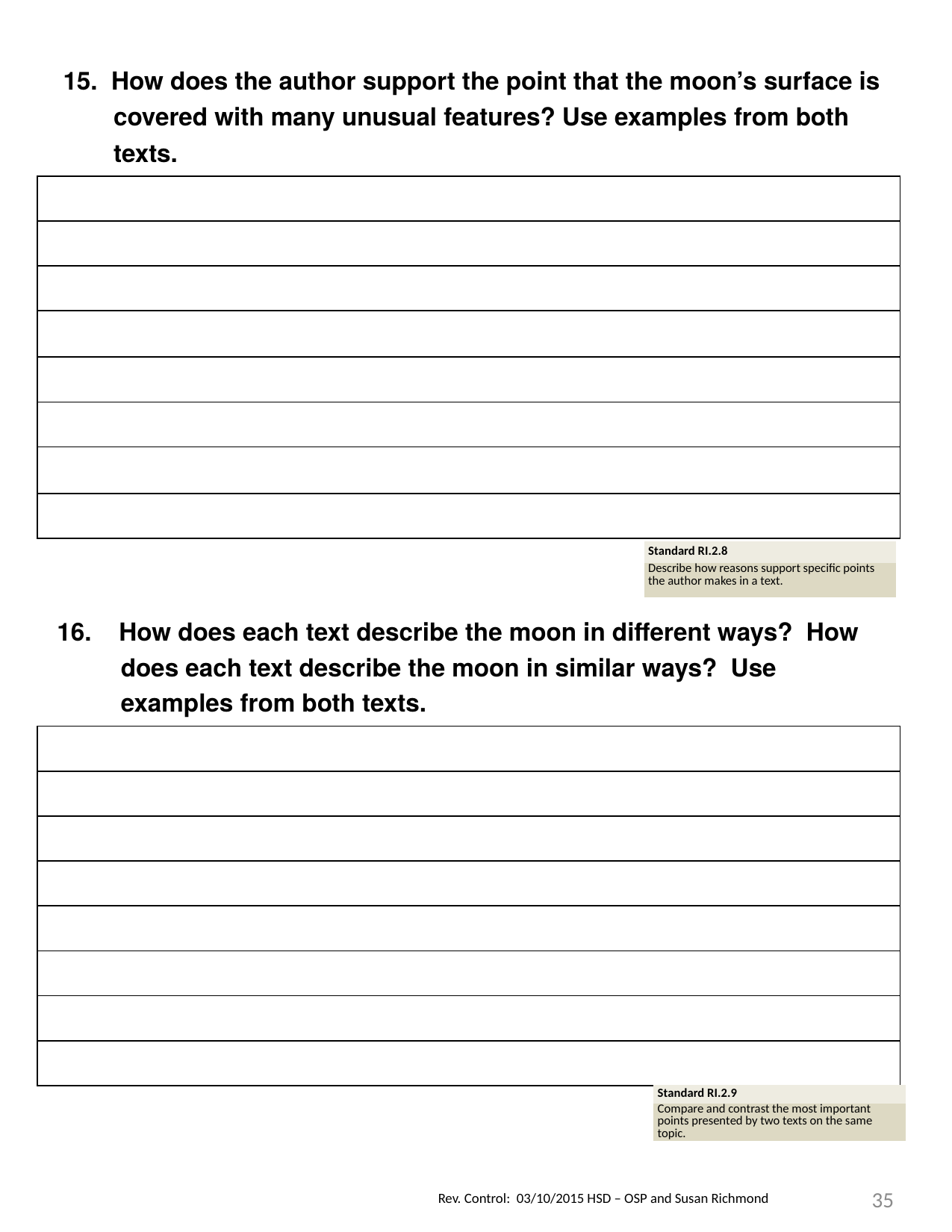

| 15. How does the author support the point that the moon’s surface is covered with many unusual features? Use examples from both texts. |
| --- |
|  |
|  |
|  |
|  |
|  |
|  |
|  |
|  |
| Standard RI.2.8 |
| --- |
| Describe how reasons support specific points the author makes in a text. |
| 16. How does each text describe the moon in different ways? How does each text describe the moon in similar ways? Use examples from both texts. |
| --- |
|  |
|  |
|  |
|  |
|  |
|  |
|  |
|  |
| Standard RI.2.9 |
| --- |
| Compare and contrast the most important points presented by two texts on the same topic. |
35